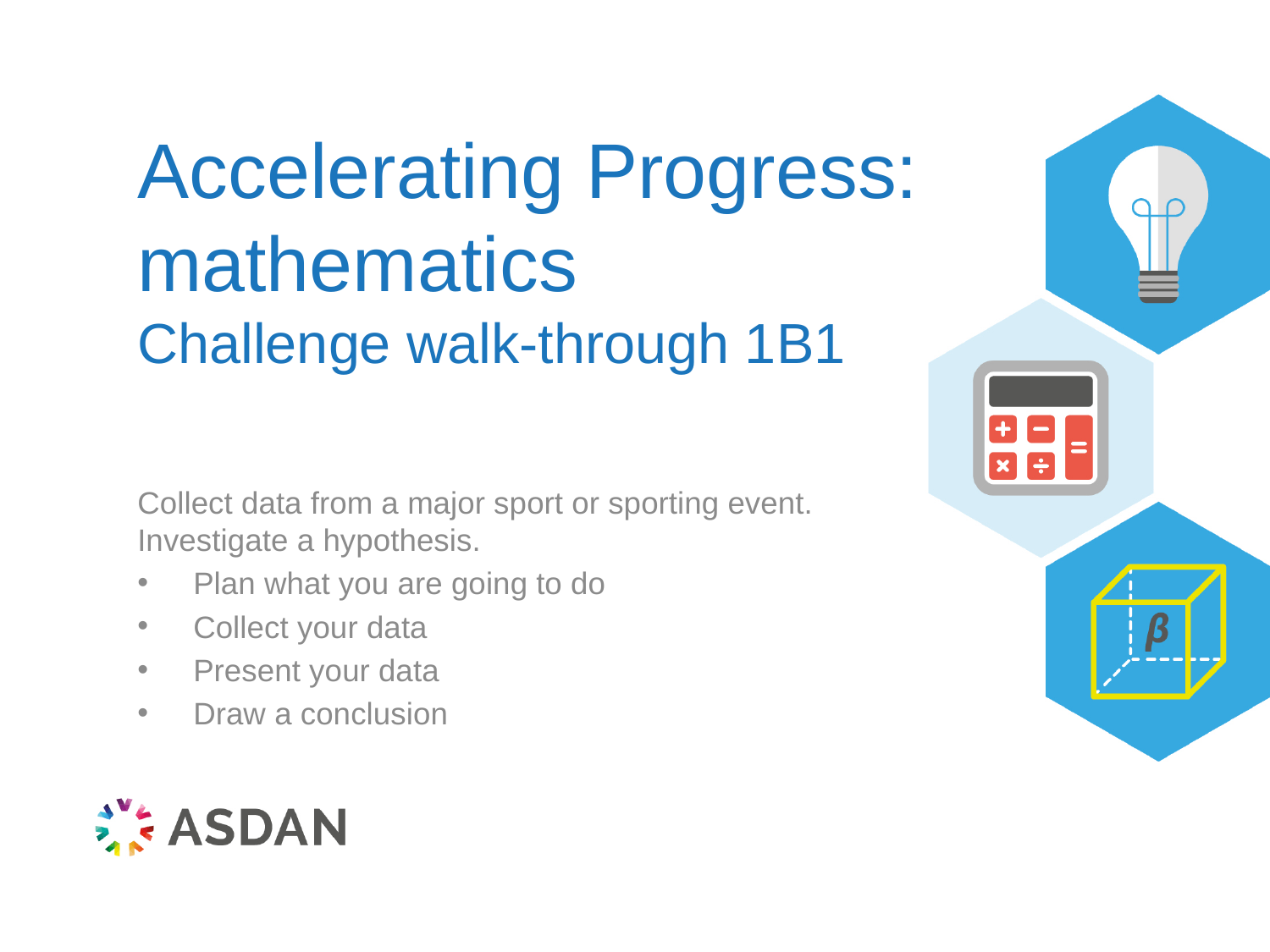

# Accelerating Progress: mathematics Challenge walk-through 1B1
Collect data from a major sport or sporting event. Investigate a hypothesis.
Plan what you are going to do
Collect your data
Present your data
Draw a conclusion